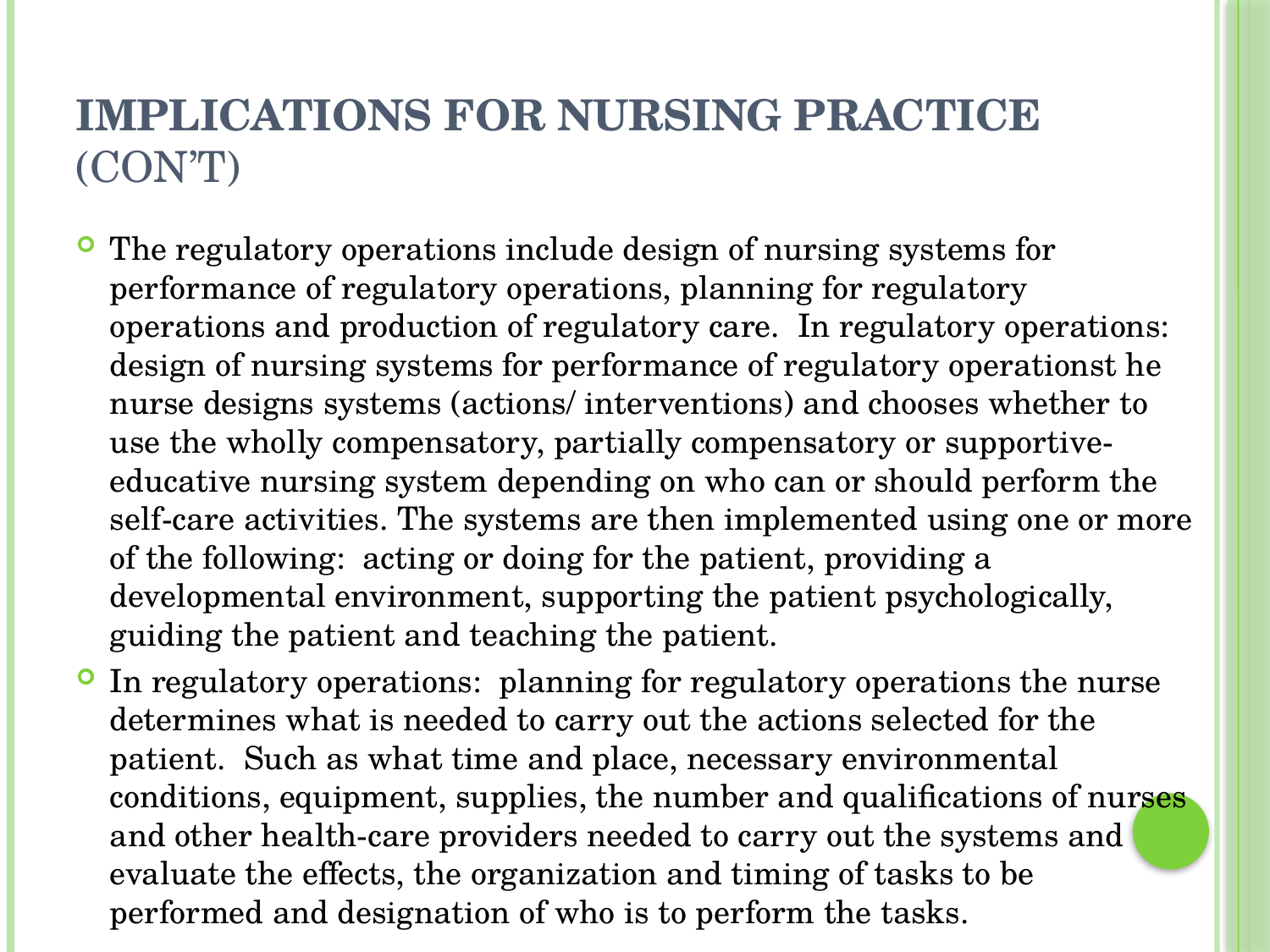

# Implications for Nursing Practice (con’t)
The regulatory operations include design of nursing systems for performance of regulatory operations, planning for regulatory operations and production of regulatory care.  In regulatory operations:  design of nursing systems for performance of regulatory operationst he nurse designs systems (actions/ interventions) and chooses whether to use the wholly compensatory, partially compensatory or supportive-educative nursing system depending on who can or should perform the self-care activities. The systems are then implemented using one or more of the following:  acting or doing for the patient, providing a developmental environment, supporting the patient psychologically, guiding the patient and teaching the patient.
In regulatory operations:  planning for regulatory operations the nurse determines what is needed to carry out the actions selected for the patient.  Such as what time and place, necessary environmental conditions, equipment, supplies, the number and qualifications of nurses and other health-care providers needed to carry out the systems and evaluate the effects, the organization and timing of tasks to be performed and designation of who is to perform the tasks.